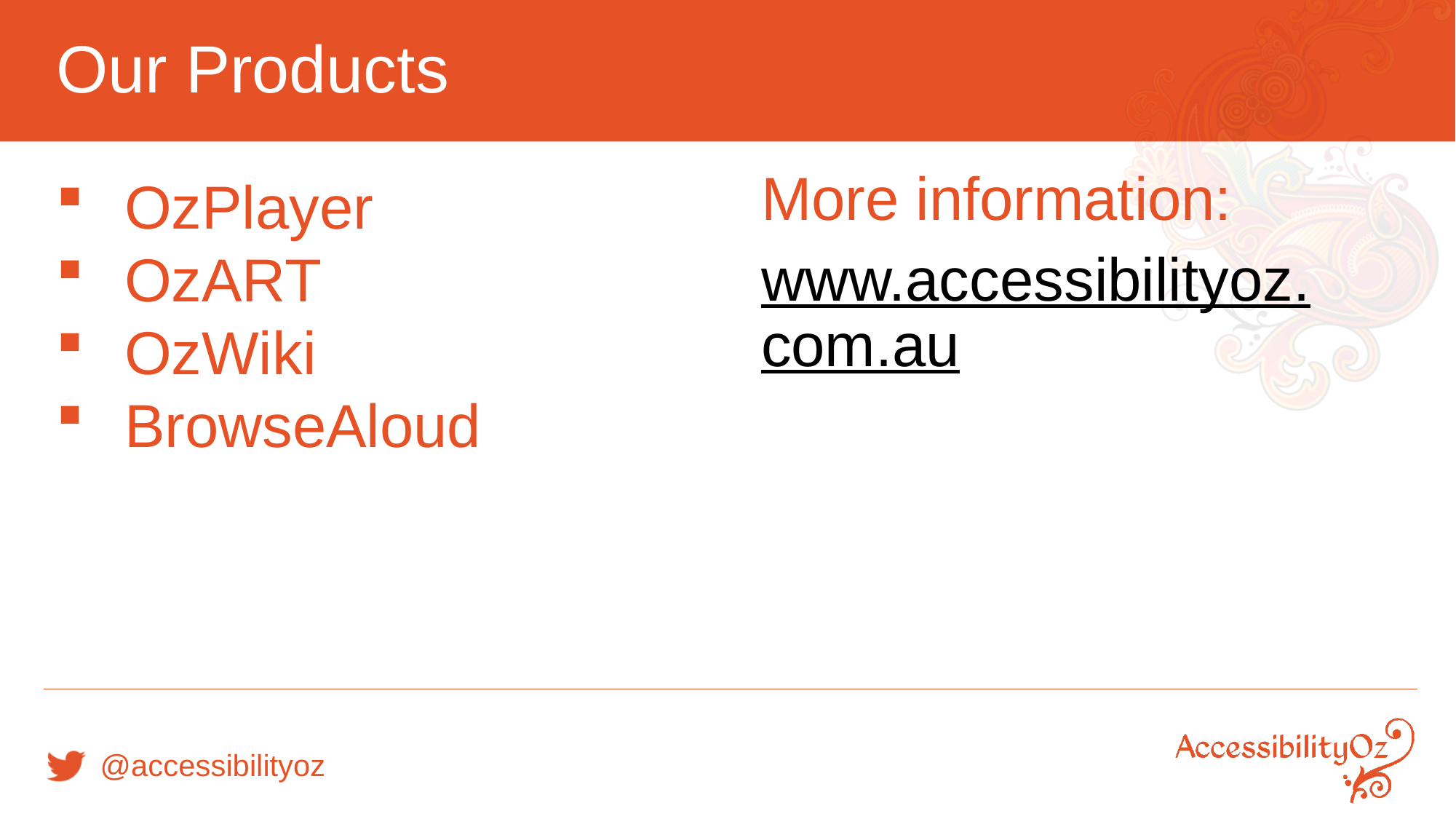

# Our Products
OzPlayer
OzART
OzWiki
BrowseAloud

More information:
www.accessibilityoz.
com.au